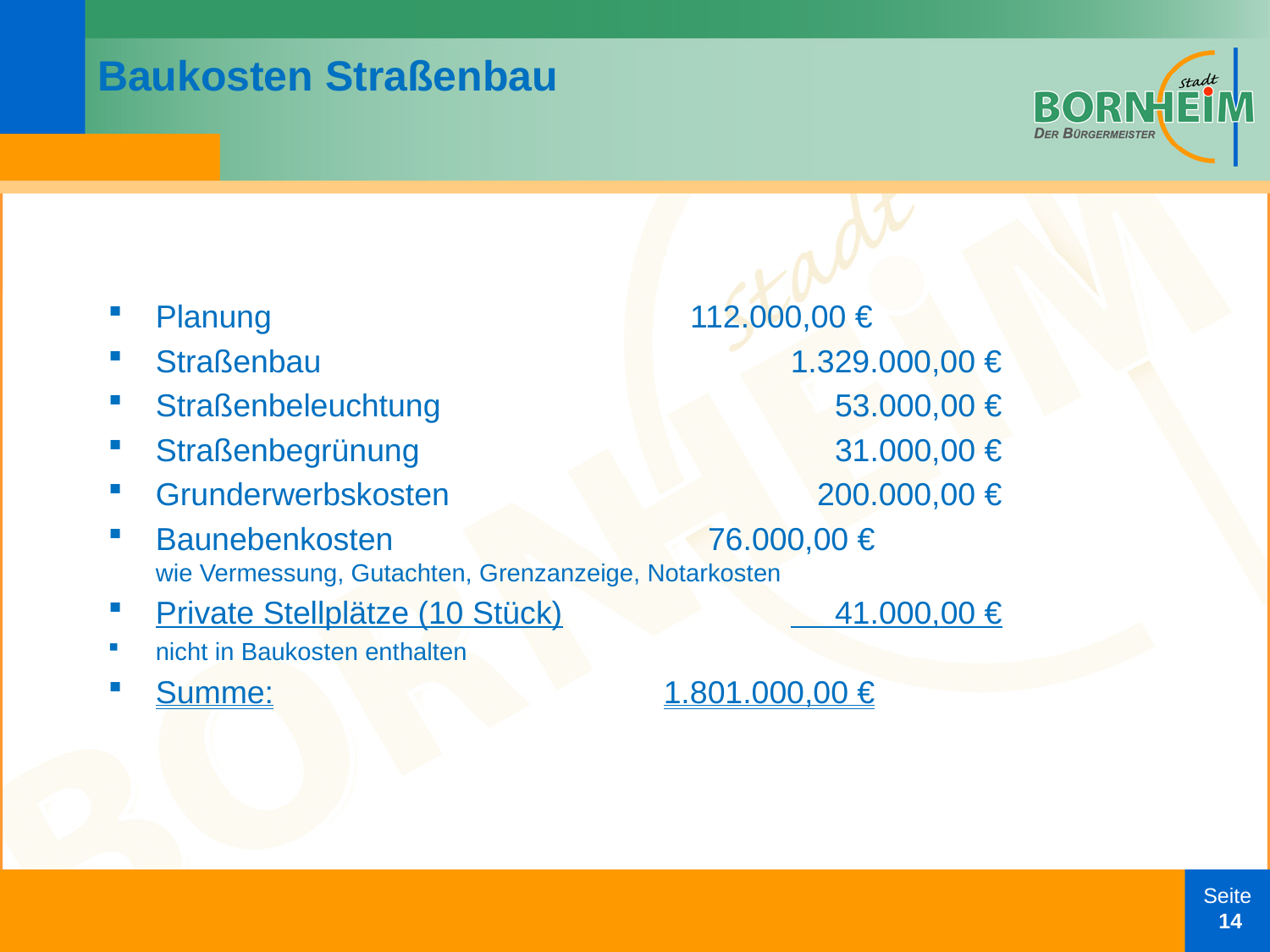

# Baukosten Straßenbau

Planung				   112.000,00 €
Straßenbau				1.329.000,00 €
Straßenbeleuchtung			     53.000,00 €
Straßenbegrünung			     31.000,00 €
Grunderwerbskosten			   200.000,00 €
Baunebenkosten			     76.000,00 €
wie Vermessung, Gutachten, Grenzanzeige, Notarkosten
Private Stellplätze (10 Stück)		     41.000,00 €
nicht in Baukosten enthalten
Summe:				1.801.000,00 €

Seite
 14